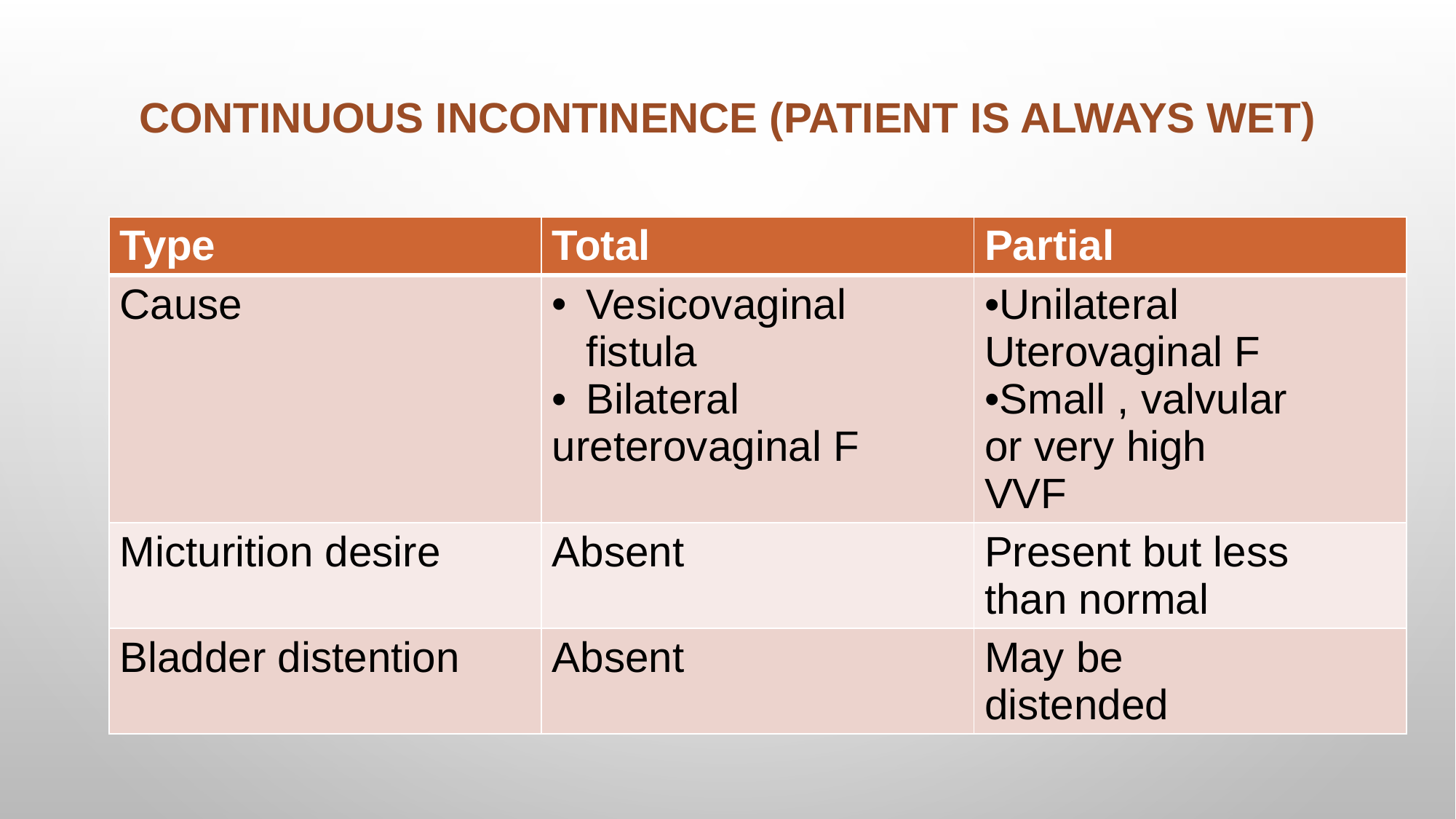

# Continuous incontinence (patient is always wet)
| Type | Total | Partial |
| --- | --- | --- |
| Cause | Vesicovaginal fistula Bilateral ureterovaginal F | •Unilateral Uterovaginal F •Small , valvular or very high VVF |
| Micturition desire | Absent | Present but less than normal |
| Bladder distention | Absent | May be distended |